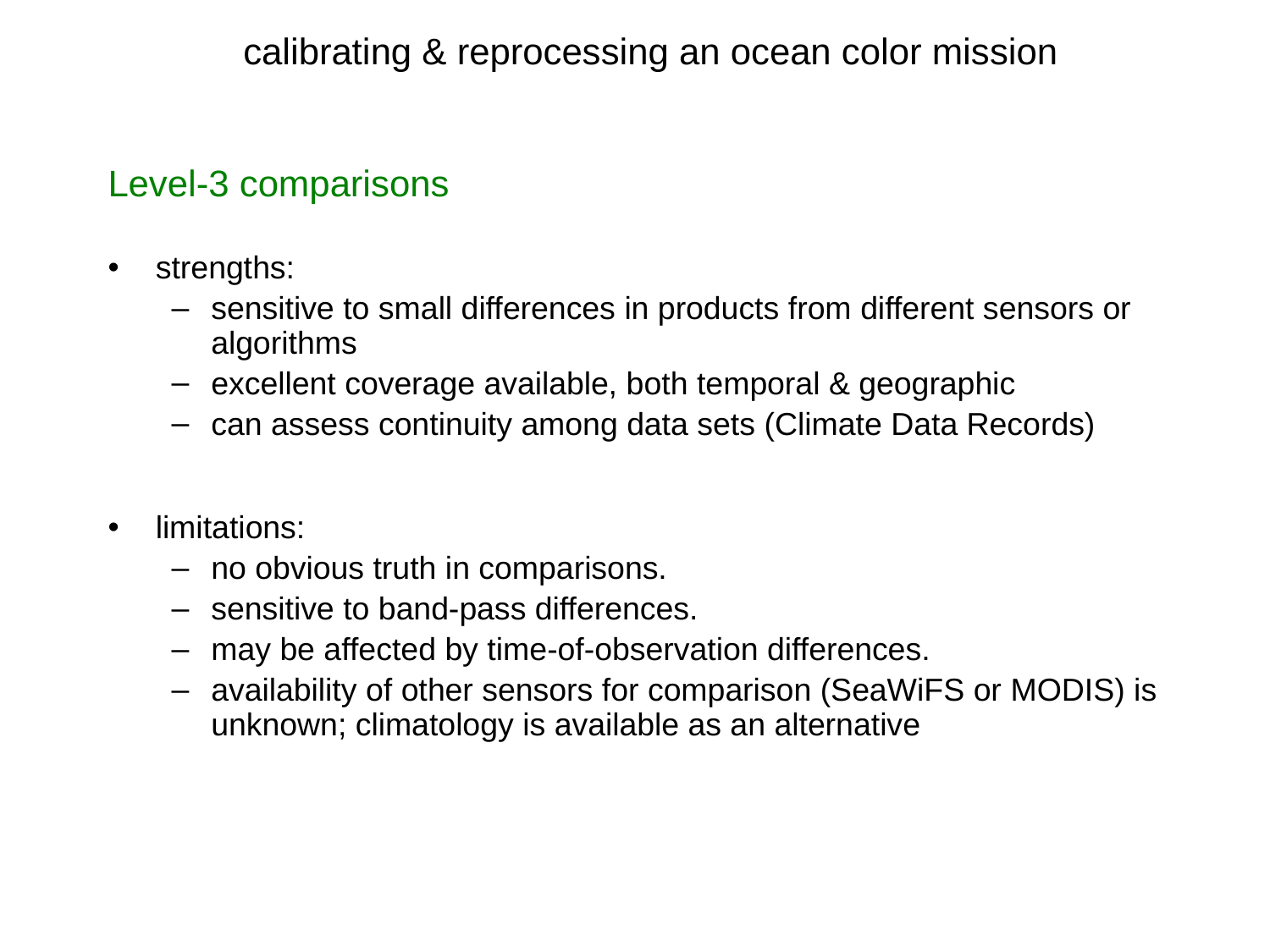

calibrating & reprocessing an ocean color mission
Level-3 comparisons

strengths:
sensitive to small differences in products from different sensors or algorithms
excellent coverage available, both temporal & geographic
can assess continuity among data sets (Climate Data Records)

limitations:
no obvious truth in comparisons.
sensitive to band-pass differences.
may be affected by time-of-observation differences.
availability of other sensors for comparison (SeaWiFS or MODIS) is unknown; climatology is available as an alternative